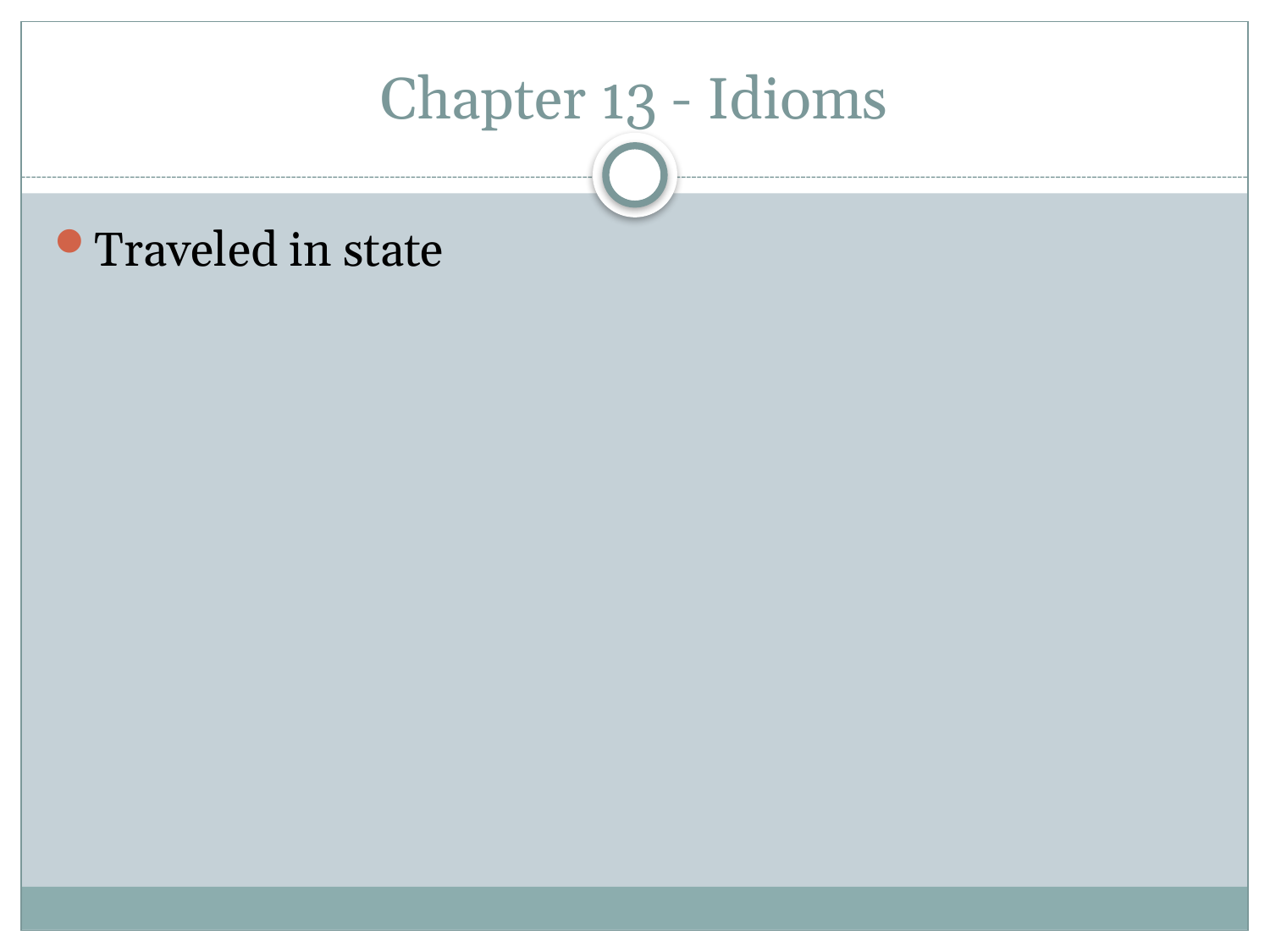

# Chapter 13 - Idioms
Traveled in state